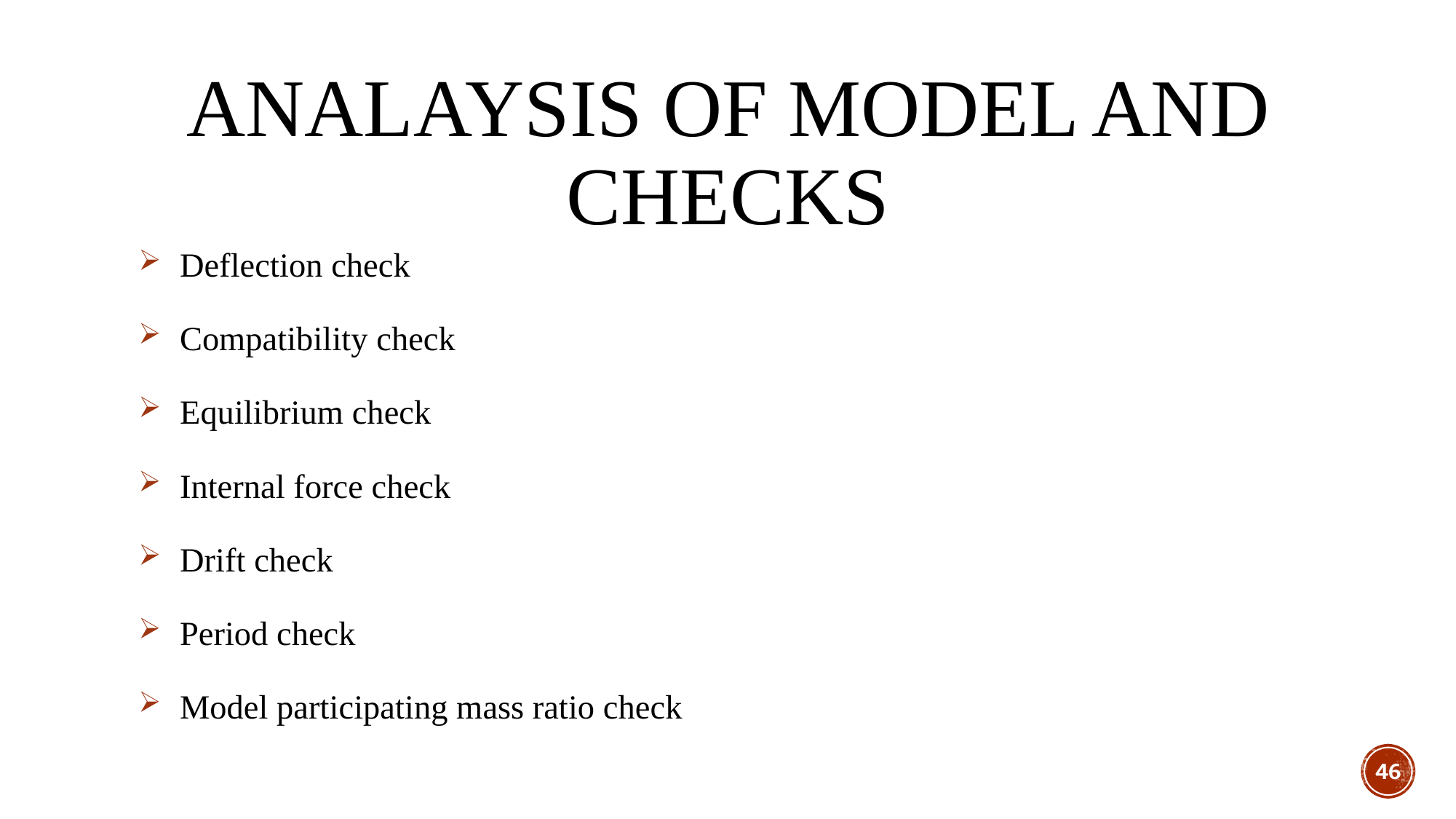

# ANALAYSIS of model AND CHECKS
Deflection check
Compatibility check
Equilibrium check
Internal force check
Drift check
Period check
Model participating mass ratio check

46